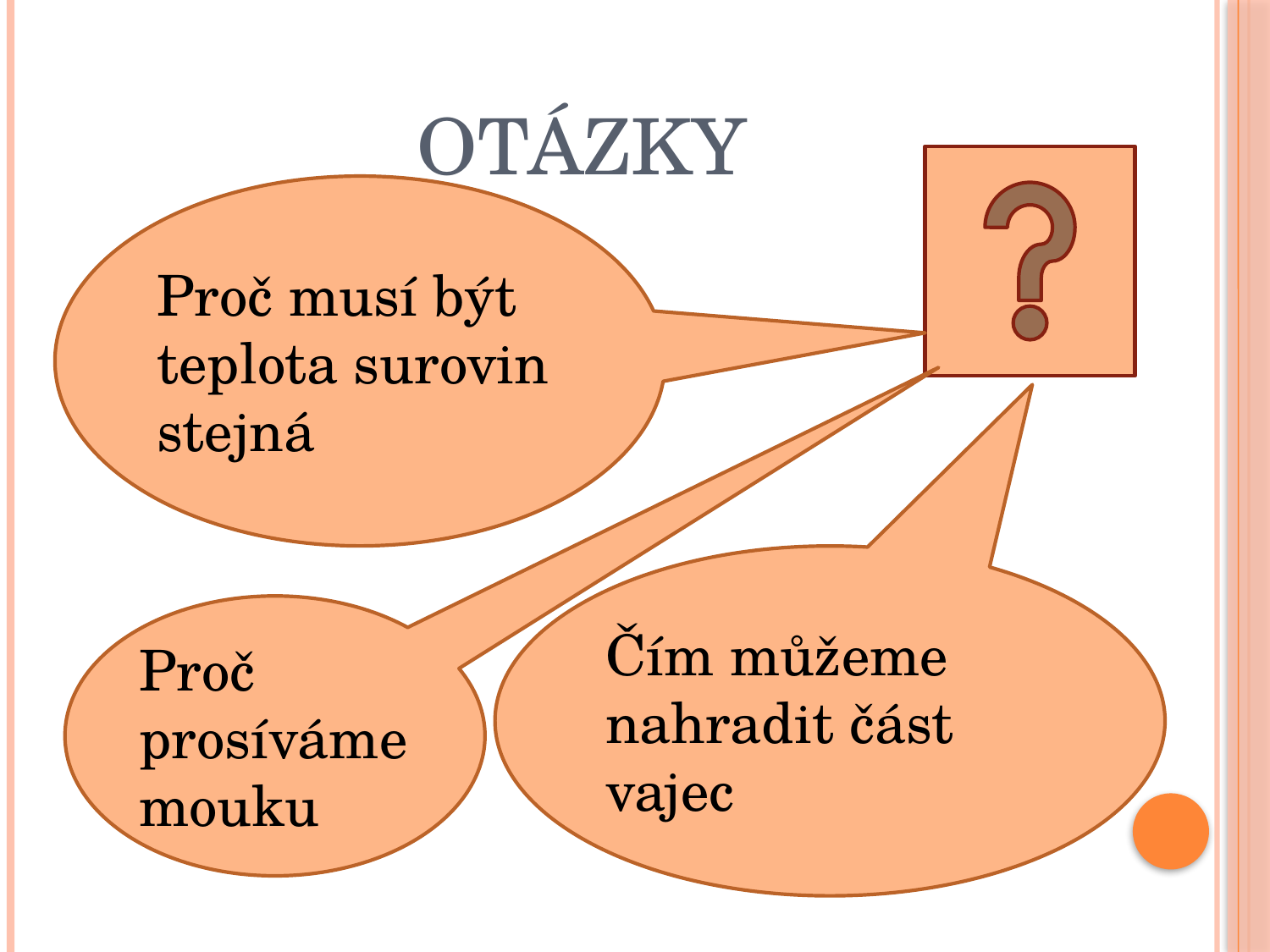

# otázky

Proč musí být teplota surovin stejná
Čím můžeme nahradit část vajec
Proč prosíváme mouku